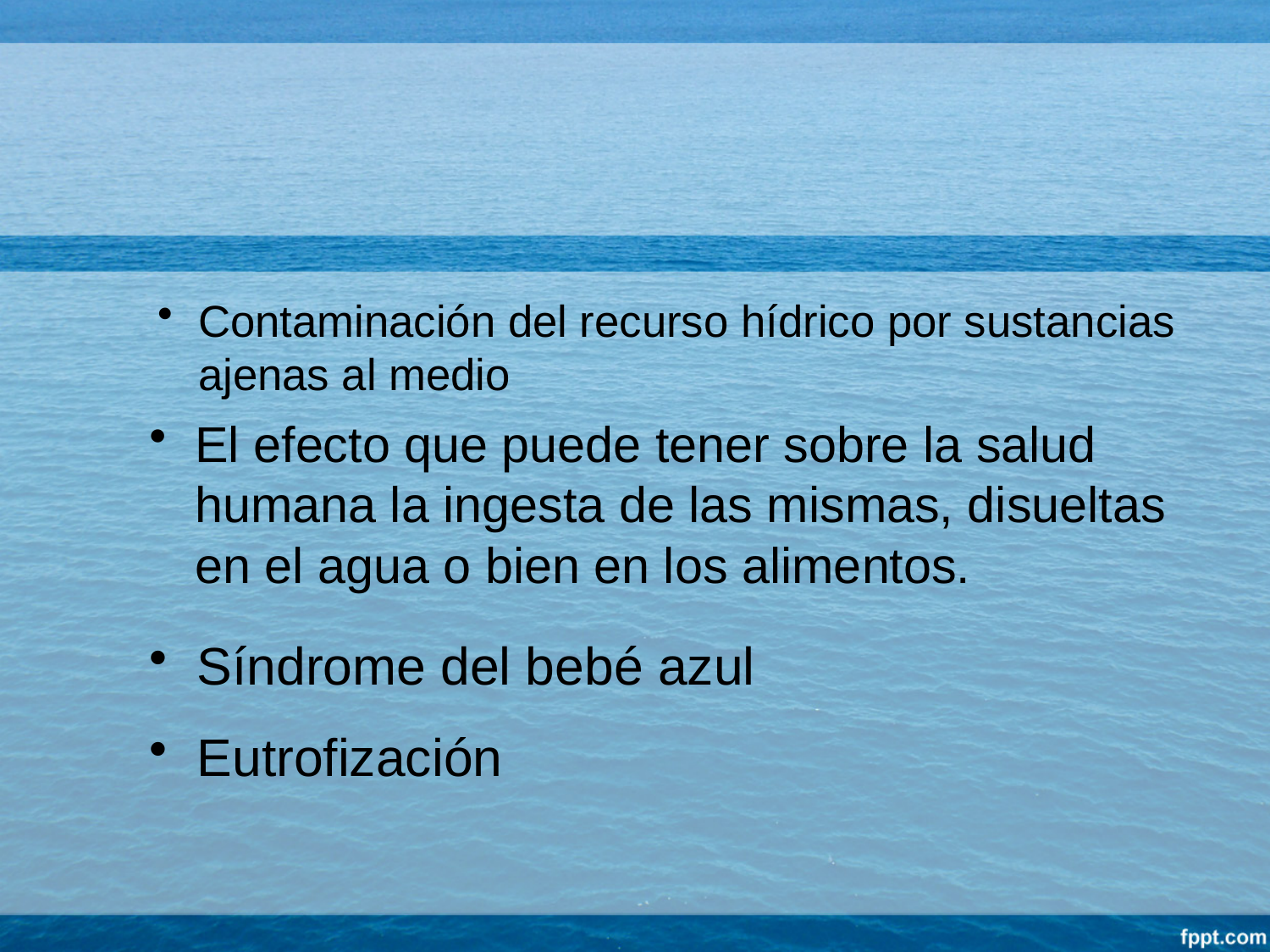

Contaminación del recurso hídrico por sustancias ajenas al medio
El efecto que puede tener sobre la salud humana la ingesta de las mismas, disueltas en el agua o bien en los alimentos.
Síndrome del bebé azul
Eutrofización